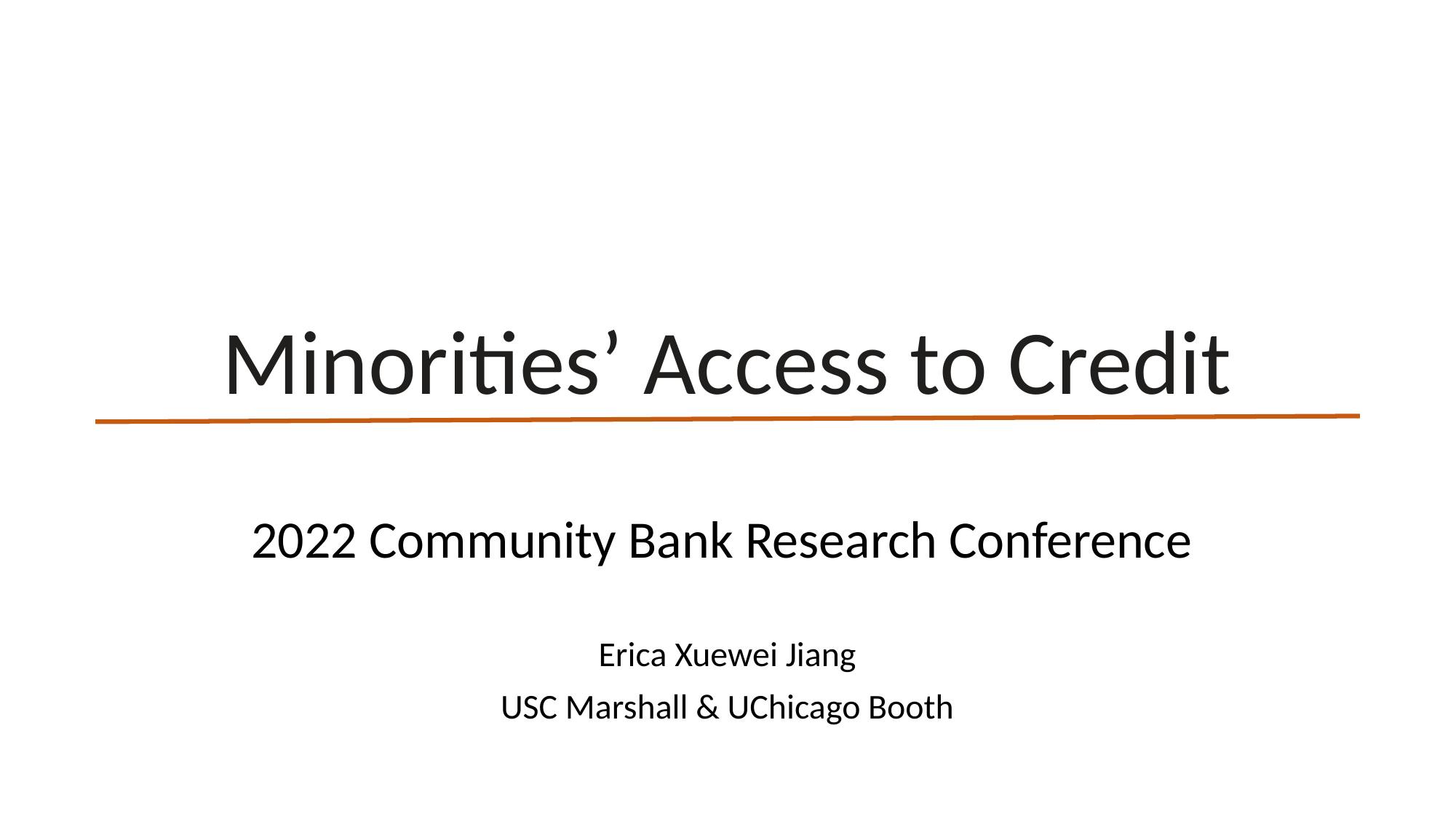

# Minorities’ Access to Credit

2022 Community Bank Research Conference

Erica Xuewei Jiang
USC Marshall & UChicago Booth